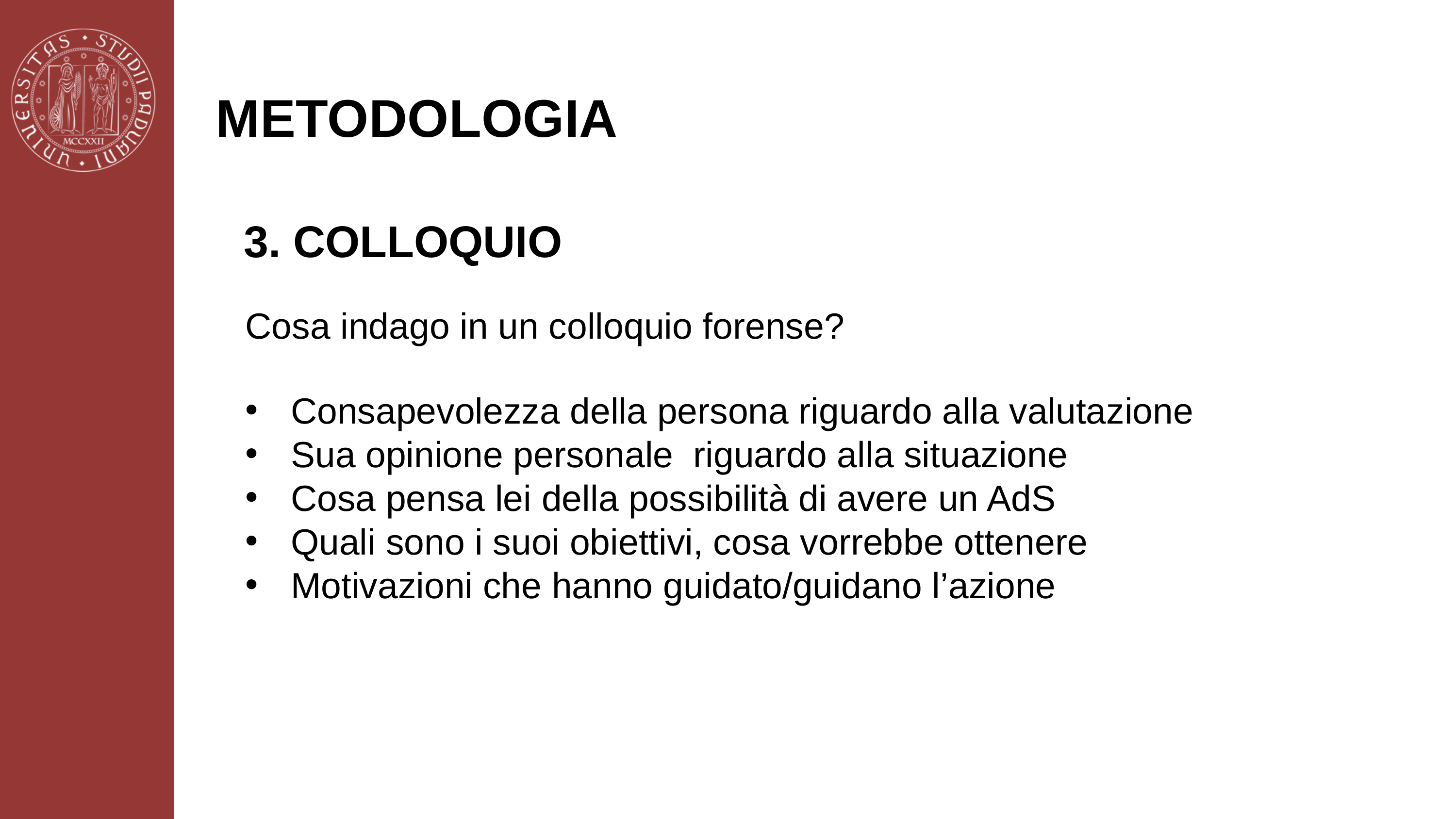

METODOLOGIA
3. COLLOQUIO
Cosa indago in un colloquio forense?
Consapevolezza della persona riguardo alla valutazione
Sua opinione personale  riguardo alla situazione
Cosa pensa lei della possibilità di avere un AdS
Quali sono i suoi obiettivi, cosa vorrebbe ottenere
Motivazioni che hanno guidato/guidano l’azione